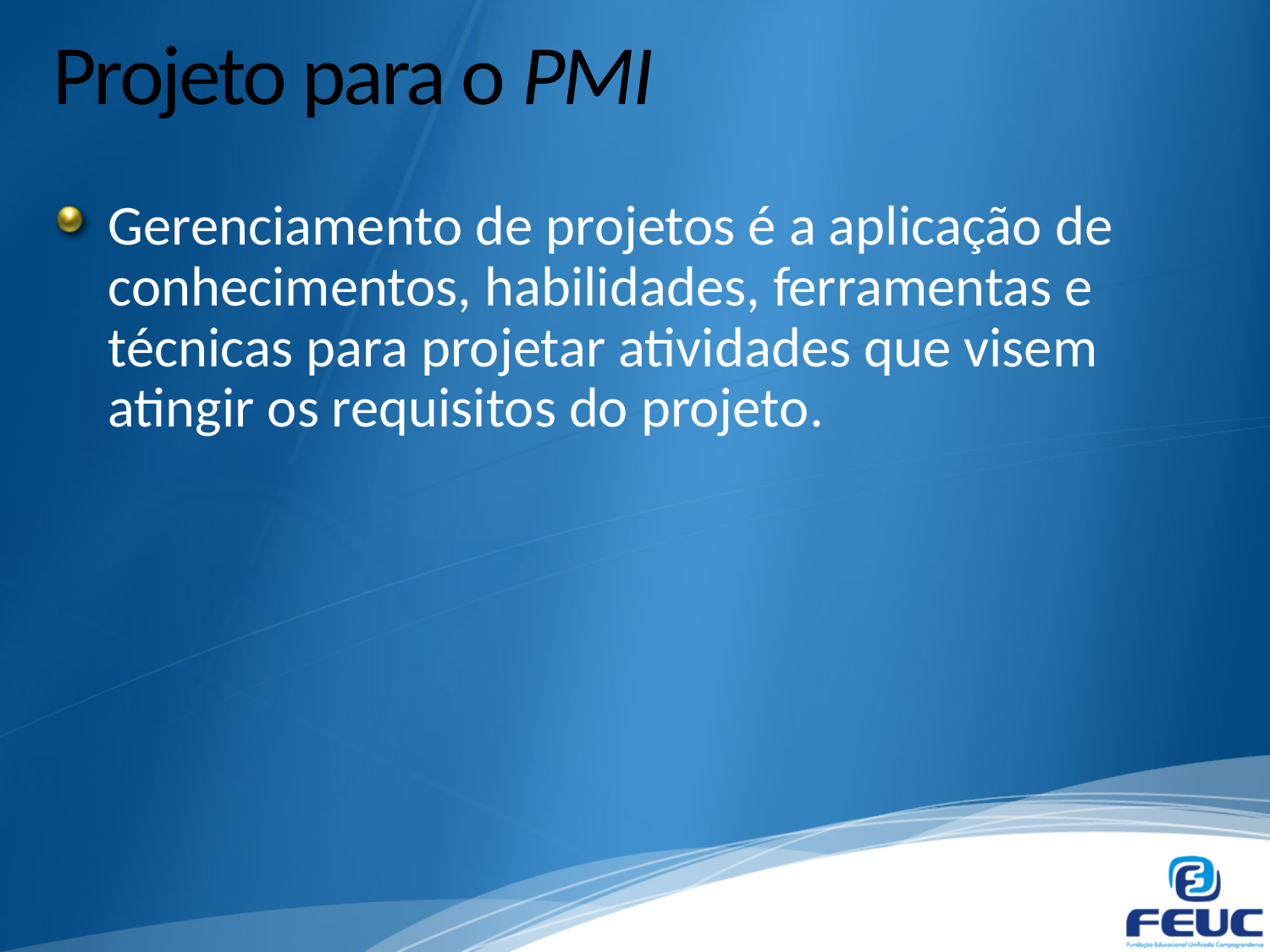

# Projeto para o PMI
Gerenciamento de projetos é a aplicação de conhecimentos, habilidades, ferramentas e técnicas para projetar atividades que visem atingir os requisitos do projeto.